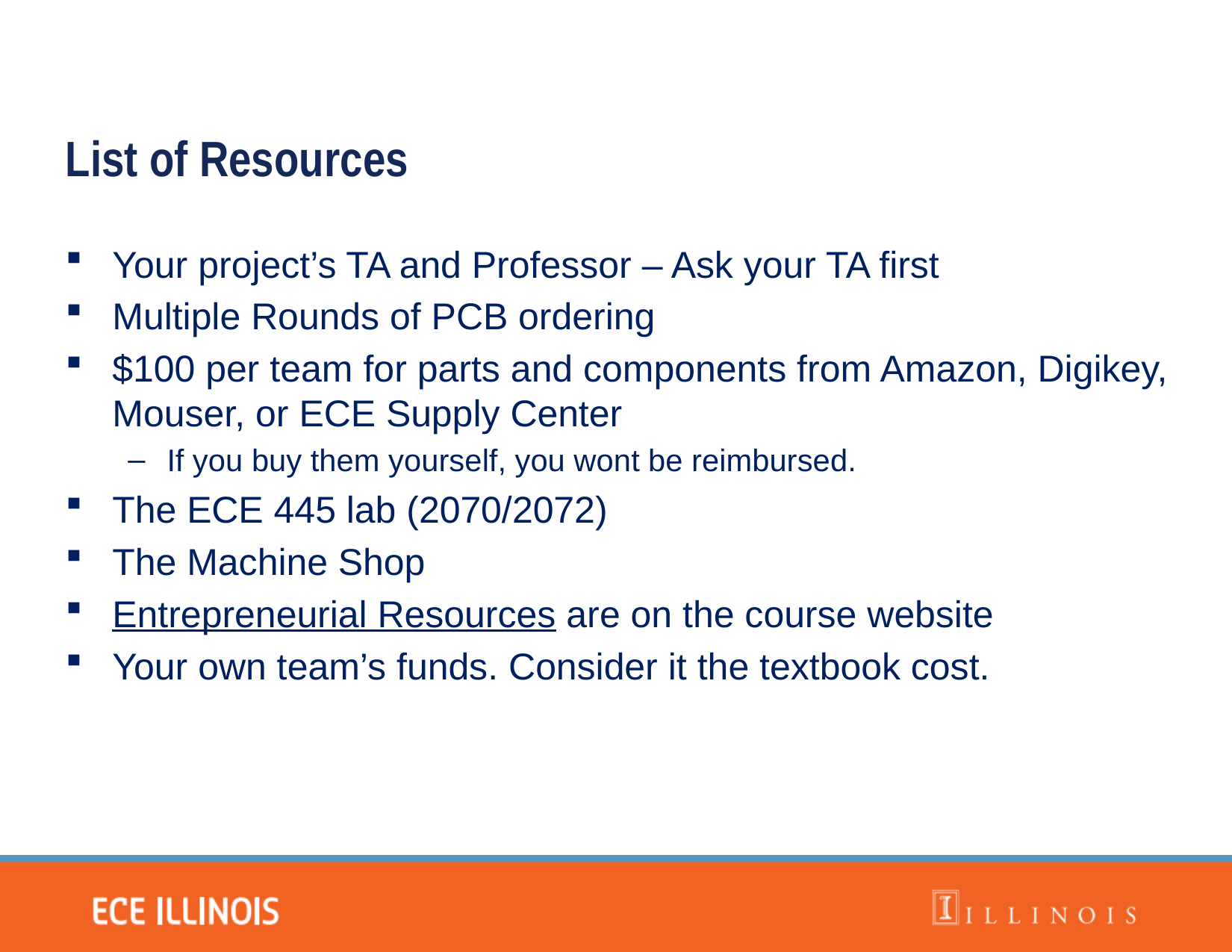

List of Resources
Your project’s TA and Professor – Ask your TA first
Multiple Rounds of PCB ordering
$100 per team for parts and components from Amazon, Digikey, Mouser, or ECE Supply Center
If you buy them yourself, you wont be reimbursed.
The ECE 445 lab (2070/2072)
The Machine Shop
Entrepreneurial Resources are on the course website
Your own team’s funds. Consider it the textbook cost.